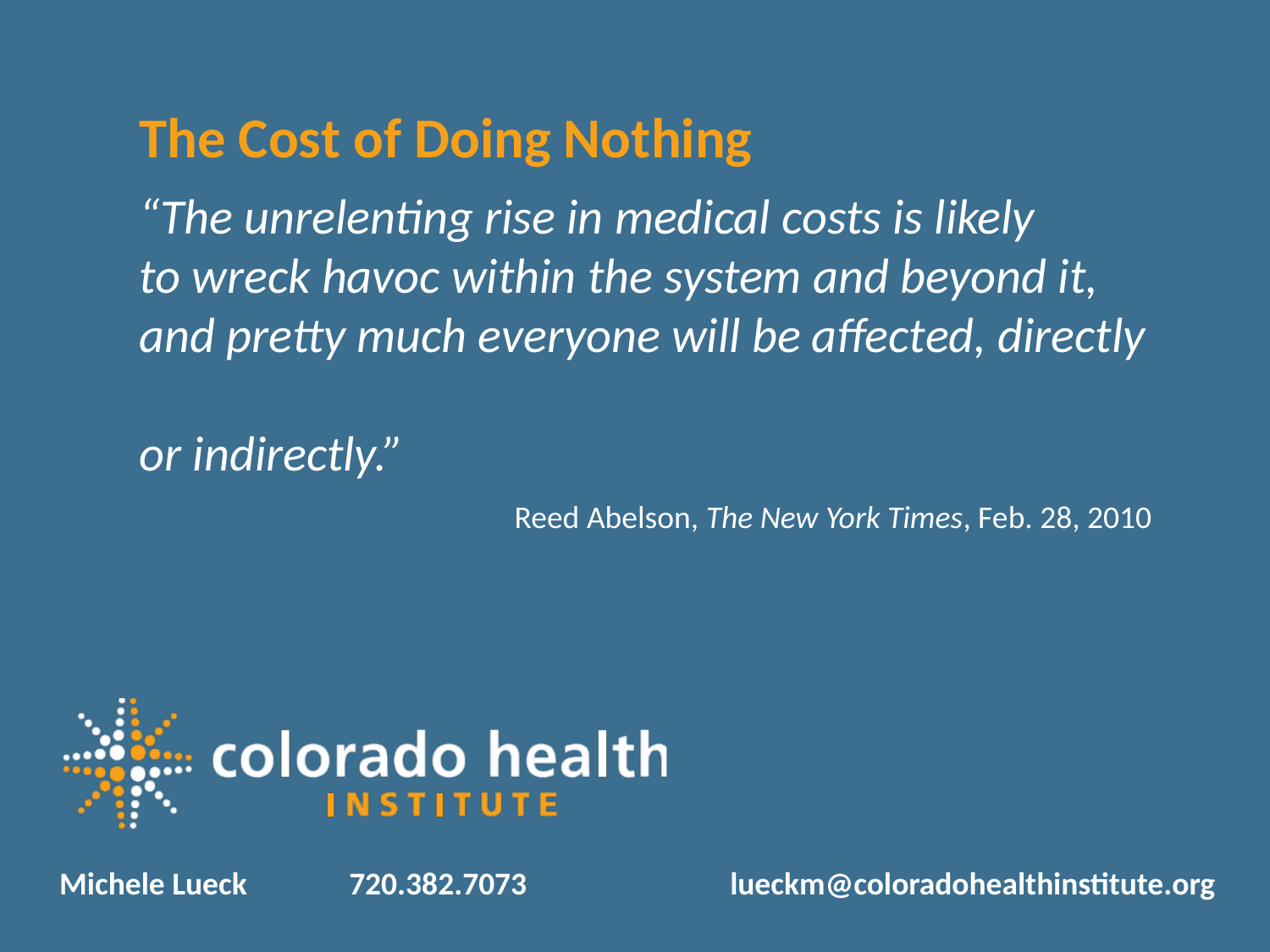

The Cost of Doing Nothing
“The unrelenting rise in medical costs is likely
to wreck havoc within the system and beyond it,
and pretty much everyone will be affected, directly
or indirectly.”
Reed Abelson, The New York Times, Feb. 28, 2010

Michele Lueck      	720.382.7073		lueckm@coloradohealthinstitute.org